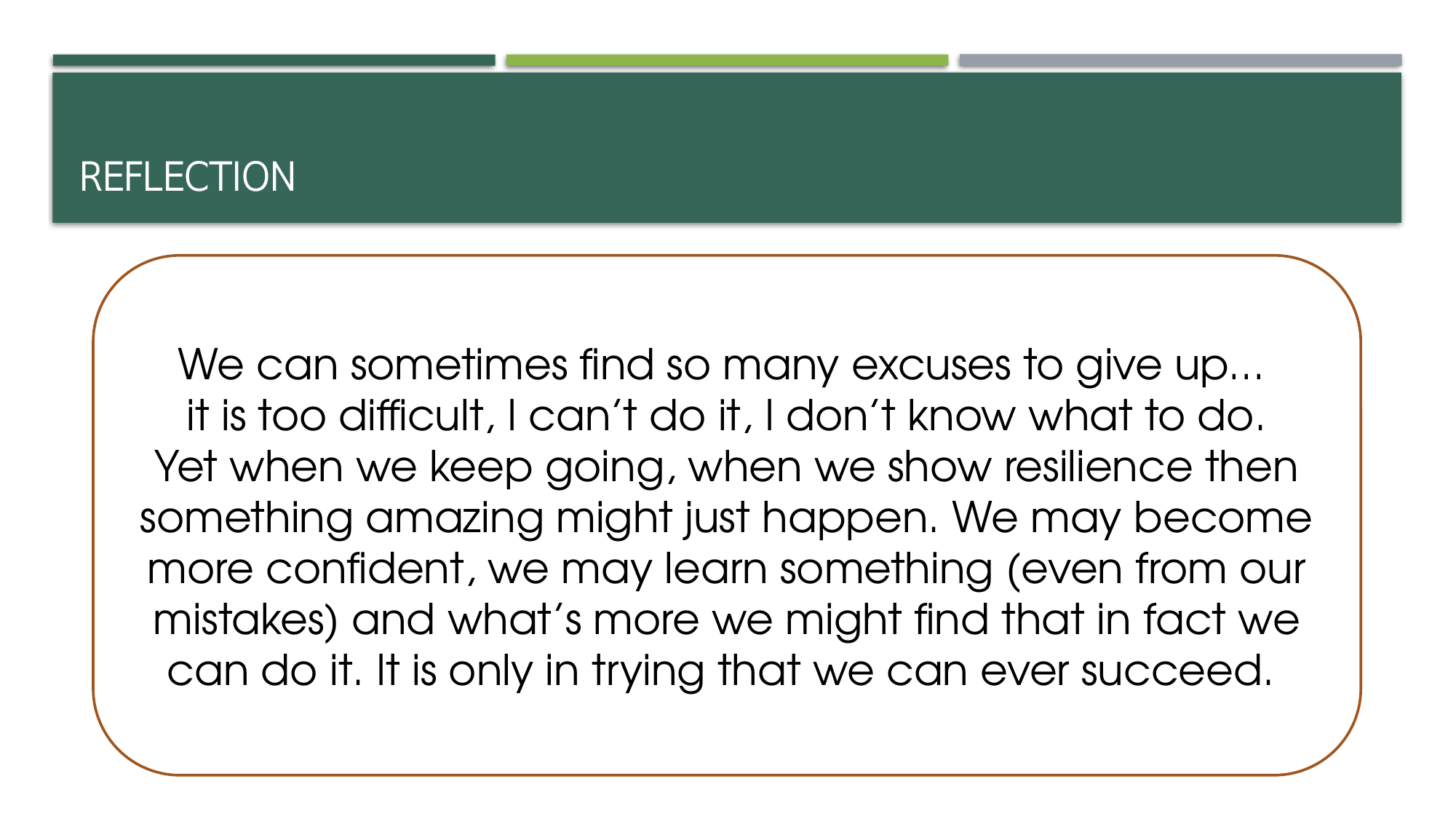

# reflection
We can sometimes find so many excuses to give up…
it is too difficult, I can’t do it, I don’t know what to do.
Yet when we keep going, when we show resilience then something amazing might just happen. We may become more confident, we may learn something (even from our mistakes) and what’s more we might find that in fact we can do it. It is only in trying that we can ever succeed.